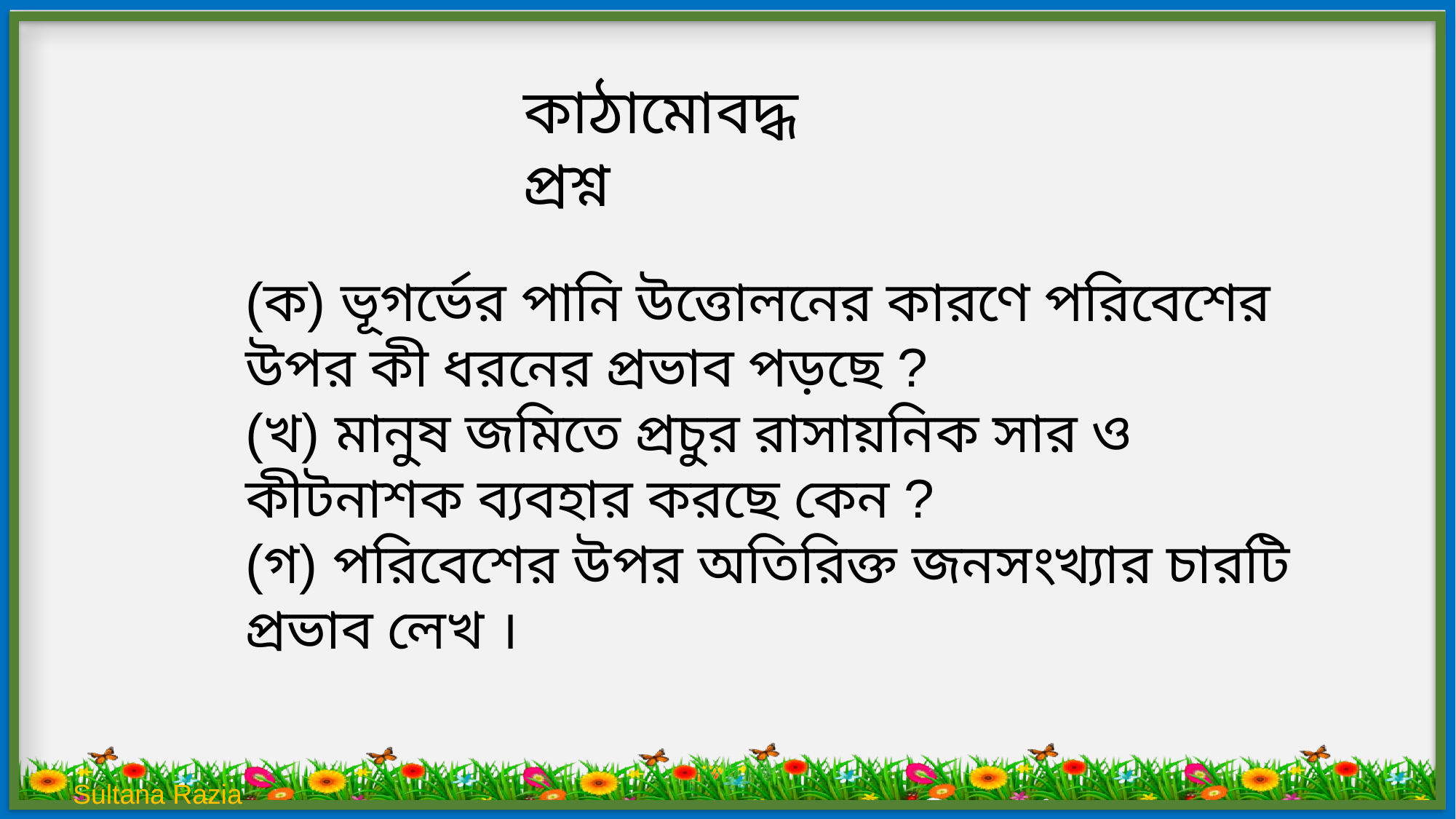

কাঠামোবদ্ধ প্রশ্ন
(ক) ভূগর্ভের পানি উত্তোলনের কারণে পরিবেশের উপর কী ধরনের প্রভাব পড়ছে ?
(খ) মানুষ জমিতে প্রচুর রাসায়নিক সার ও কীটনাশক ব্যবহার করছে কেন ?
(গ) পরিবেশের উপর অতিরিক্ত জনসংখ্যার চারটি প্রভাব লেখ ।